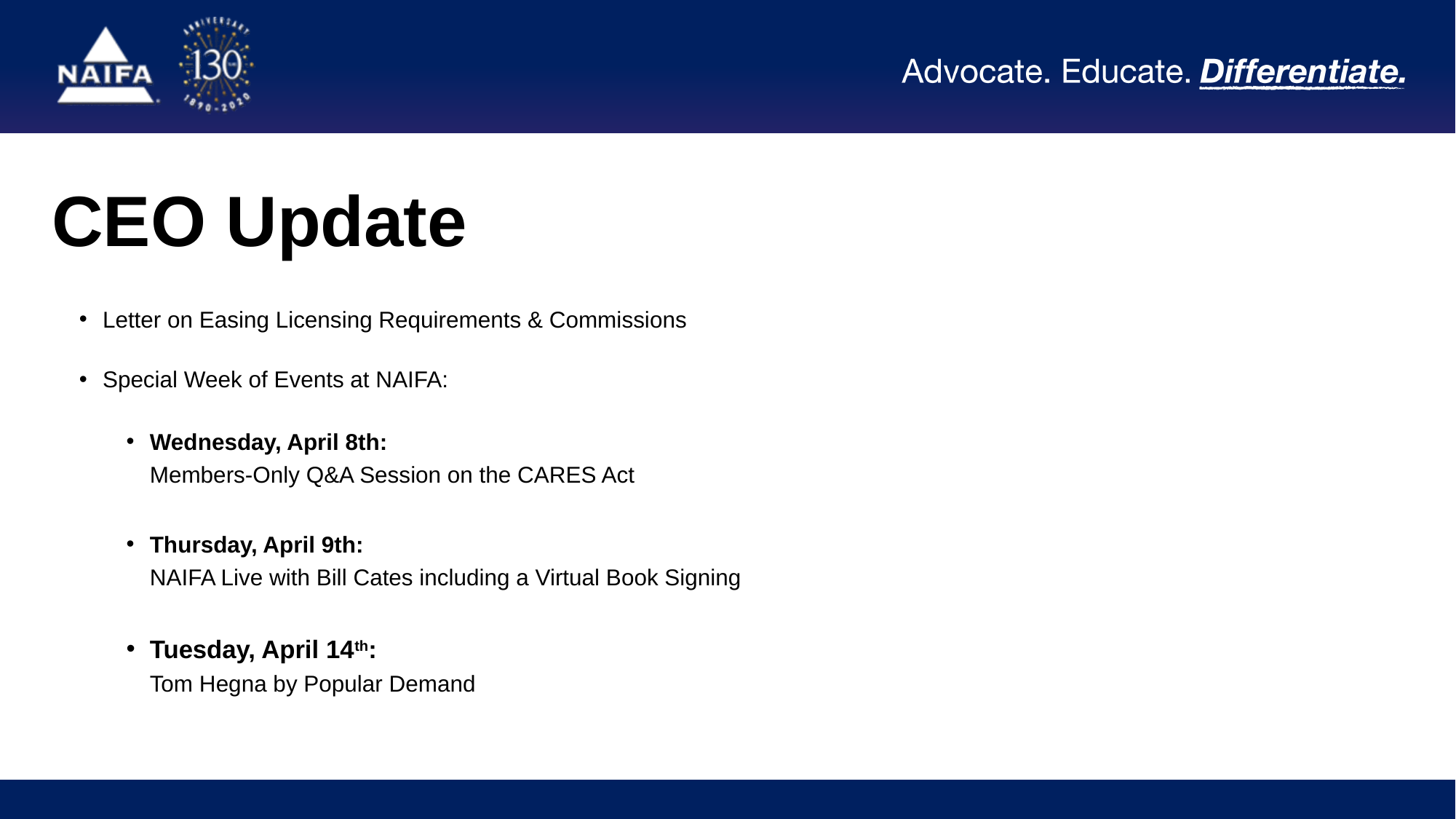

# CEO Update
Letter on Easing Licensing Requirements & Commissions
Special Week of Events at NAIFA:
Wednesday, April 8th:
Members-Only Q&A Session on the CARES Act
Thursday, April 9th:
NAIFA Live with Bill Cates including a Virtual Book Signing
Tuesday, April 14th:
Tom Hegna by Popular Demand